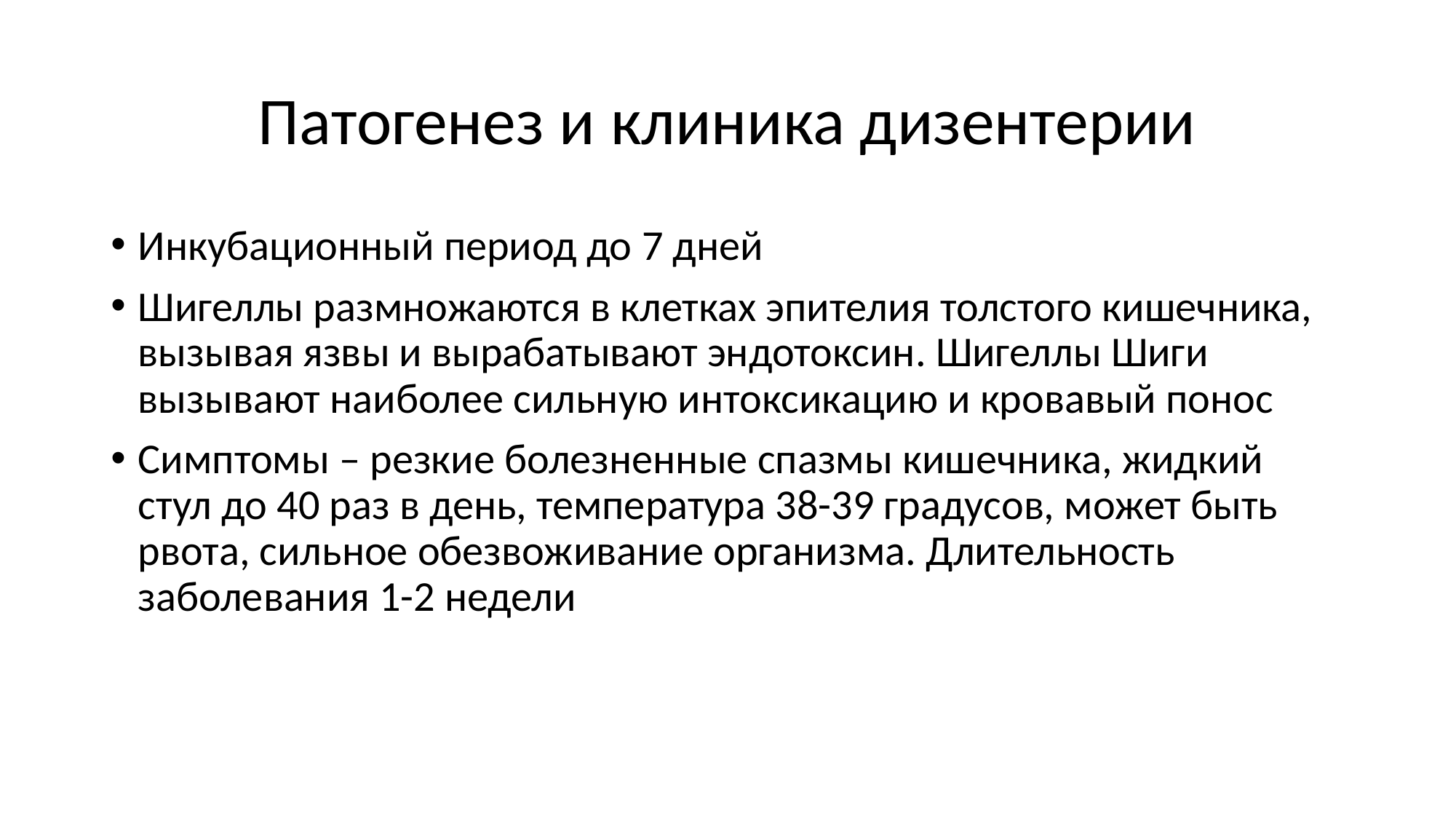

# Патогенез и клиника дизентерии
Инкубационный период до 7 дней
Шигеллы размножаются в клетках эпителия толстого кишечника, вызывая язвы и вырабатывают эндотоксин. Шигеллы Шиги вызывают наиболее сильную интоксикацию и кровавый понос
Симптомы – резкие болезненные спазмы кишечника, жидкий стул до 40 раз в день, температура 38-39 градусов, может быть рвота, сильное обезвоживание организма. Длительность заболевания 1-2 недели